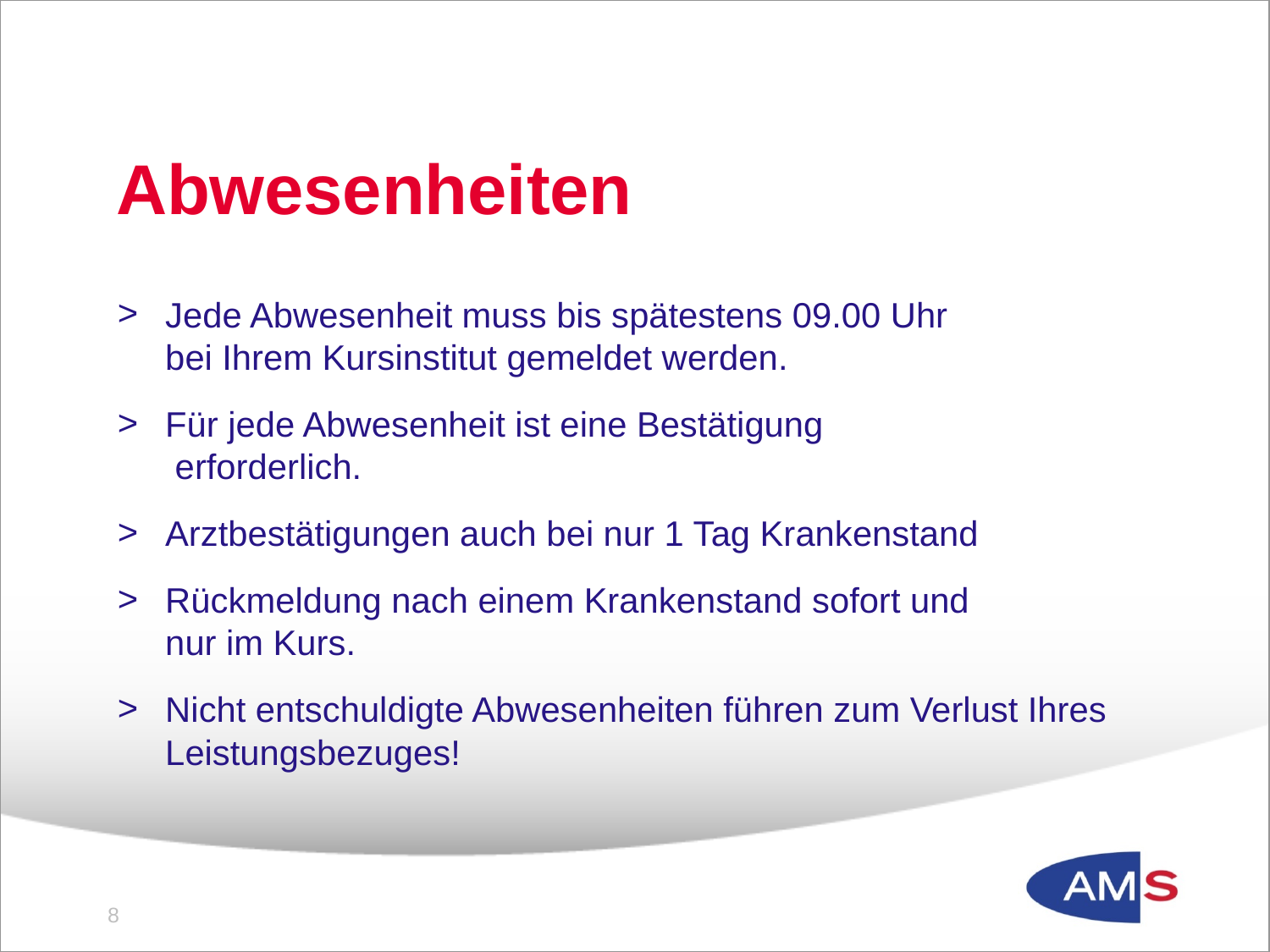

# Abwesenheiten
Jede Abwesenheit muss bis spätestens 09.00 Uhr
bei Ihrem Kursinstitut gemeldet werden.
Für jede Abwesenheit ist eine Bestätigung
 erforderlich.
Arztbestätigungen auch bei nur 1 Tag Krankenstand
Rückmeldung nach einem Krankenstand sofort und
nur im Kurs.
Nicht entschuldigte Abwesenheiten führen zum Verlust Ihres Leistungsbezuges!
8